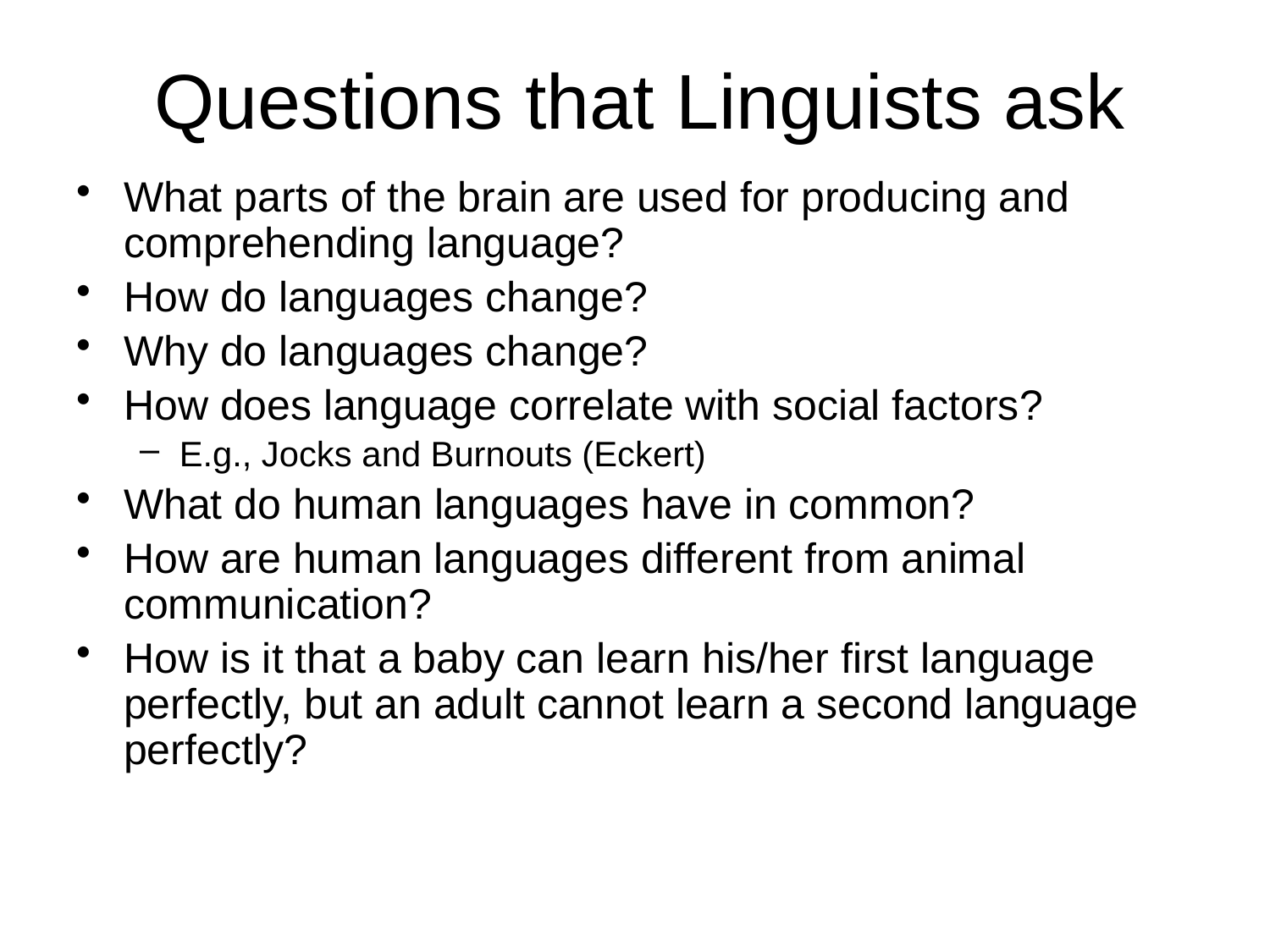

# Questions that Linguists ask
What parts of the brain are used for producing and comprehending language?
How do languages change?
Why do languages change?
How does language correlate with social factors?
E.g., Jocks and Burnouts (Eckert)
What do human languages have in common?
How are human languages different from animal communication?
How is it that a baby can learn his/her first language perfectly, but an adult cannot learn a second language perfectly?